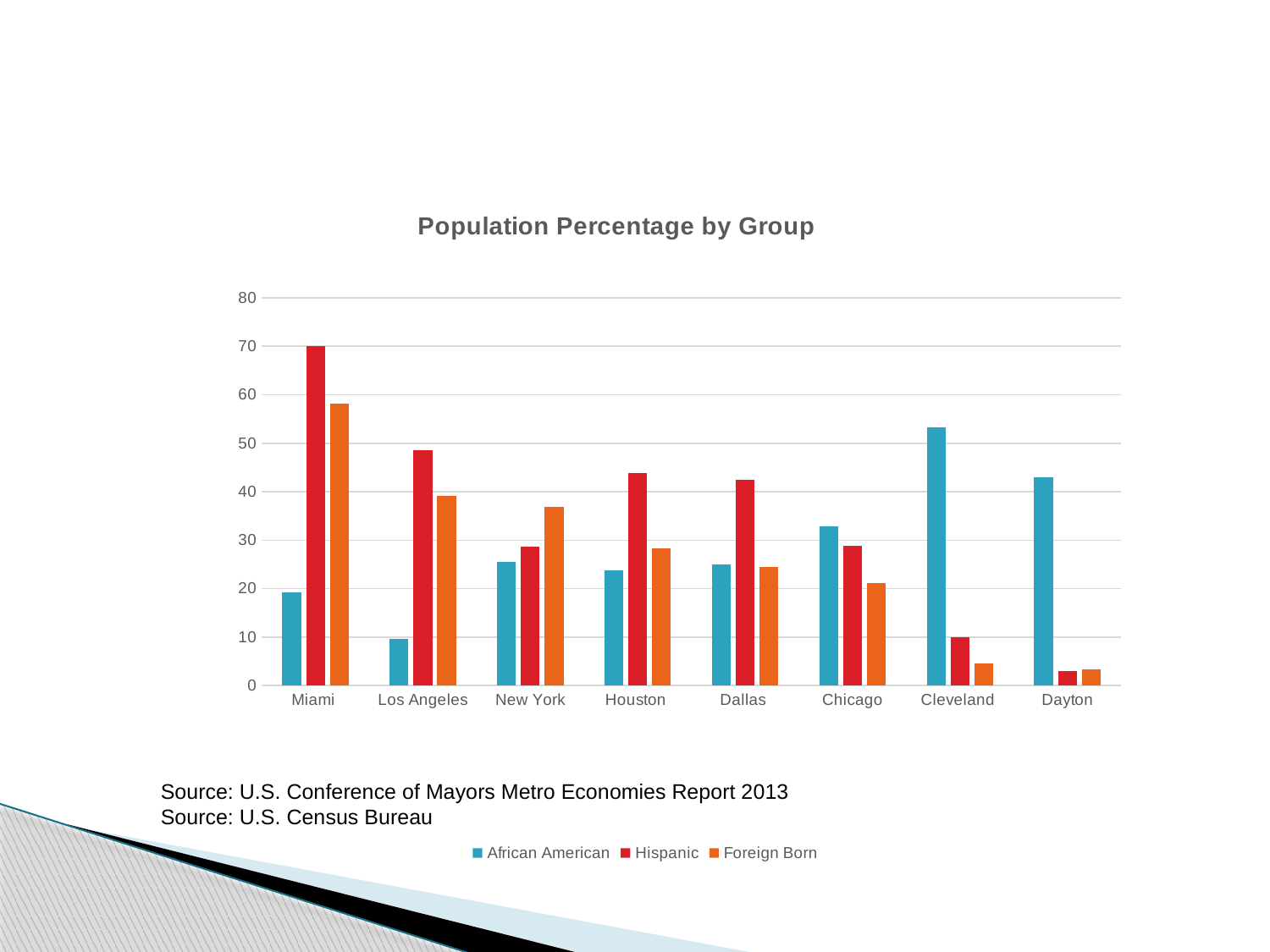

### Chart: Population Percentage by Group

| Category | African American | Hispanic | Foreign Born |
|---|---|---|---|
| Miami  | 19.2 | 70.0 | 58.1 |
| Los Angeles | 9.6 | 48.5 | 39.1 |
| New York | 25.5 | 28.6 | 36.9 |
| Houston  | 23.7 | 43.8 | 28.3 |
| Dallas  | 25.0 | 42.4 | 24.5 |
| Chicago | 32.9 | 28.9 | 21.2 |
| Cleveland  | 53.3 | 10.0 | 4.6 |
| Dayton | 42.9 | 3.0 | 3.3 |
Source: U.S. Conference of Mayors Metro Economies Report 2013
Source: U.S. Census Bureau